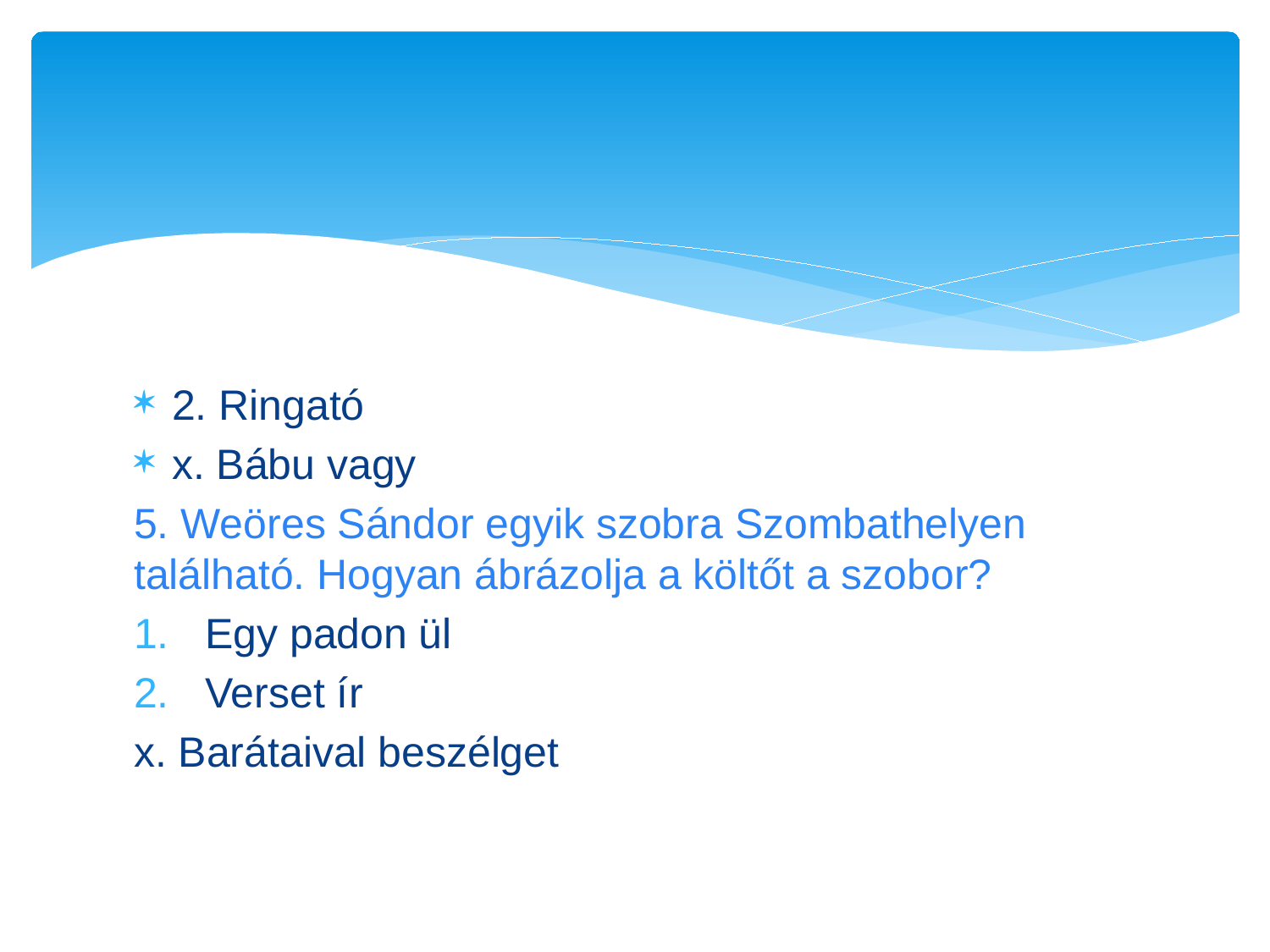

#
2. Ringató
x. Bábu vagy
5. Weöres Sándor egyik szobra Szombathelyen található. Hogyan ábrázolja a költőt a szobor?
Egy padon ül
Verset ír
x. Barátaival beszélget